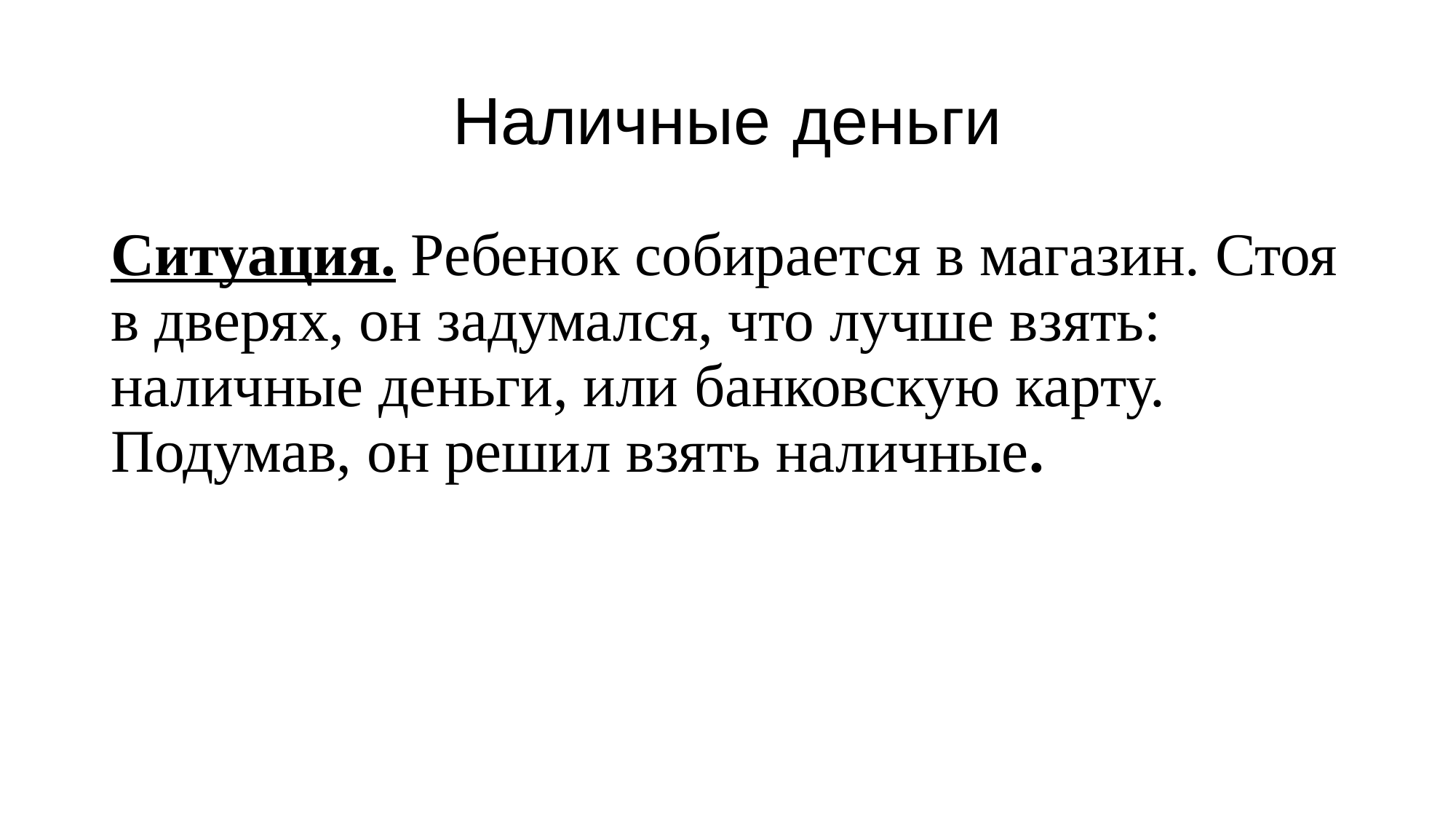

# Наличные деньги
Ситуация. Ребенок собирается в магазин. Стоя в дверях, он задумался, что лучше взять: наличные деньги, или банковскую карту. Подумав, он решил взять наличные.